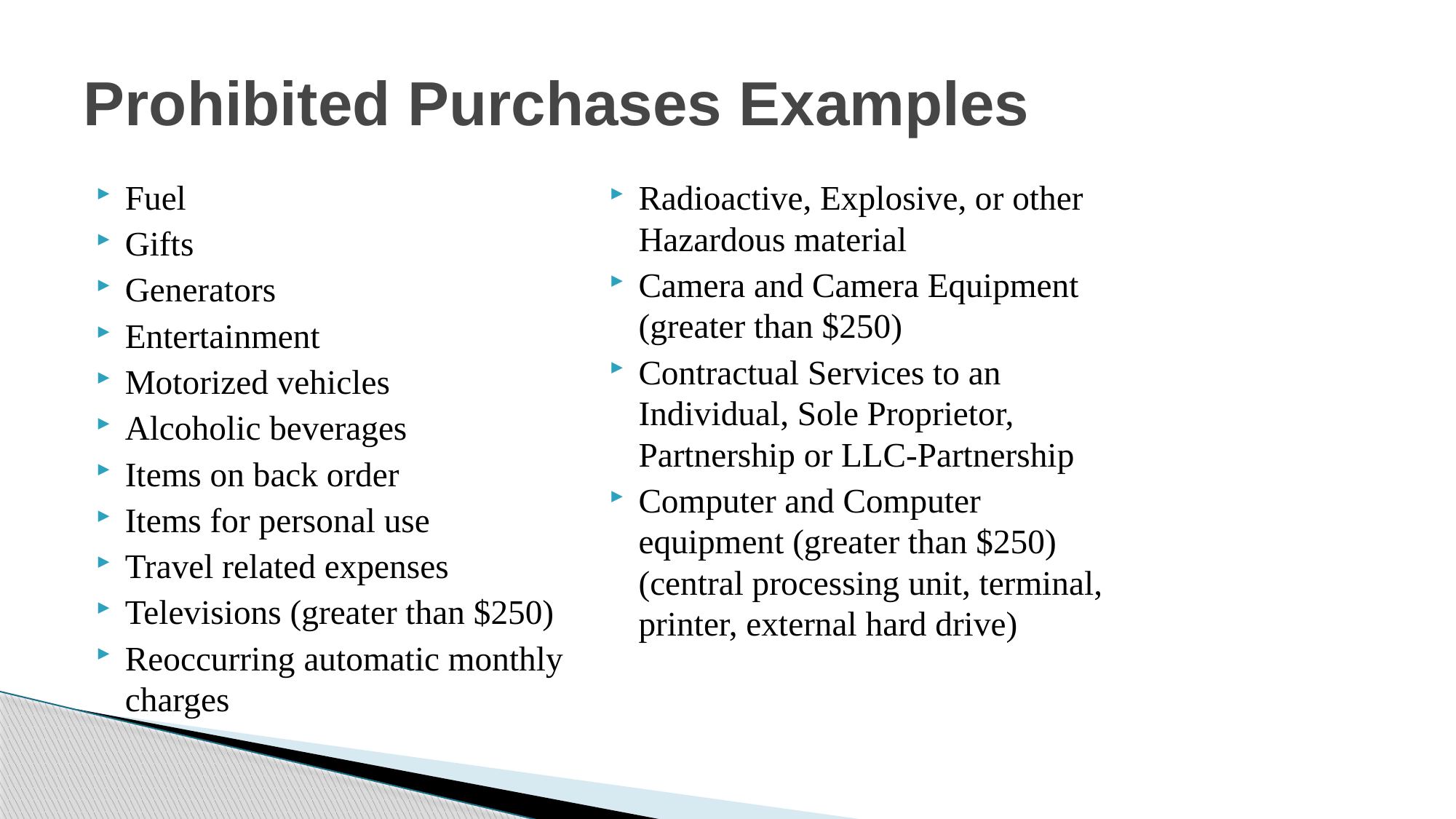

# Prohibited Purchases Examples
Fuel
Gifts
Generators
Entertainment
Motorized vehicles
Alcoholic beverages
Items on back order
Items for personal use
Travel related expenses
Televisions (greater than $250)
Reoccurring automatic monthly charges
Radioactive, Explosive, or other Hazardous material
Camera and Camera Equipment (greater than $250)
Contractual Services to an Individual, Sole Proprietor, Partnership or LLC-Partnership
Computer and Computer equipment (greater than $250) (central processing unit, terminal, printer, external hard drive)